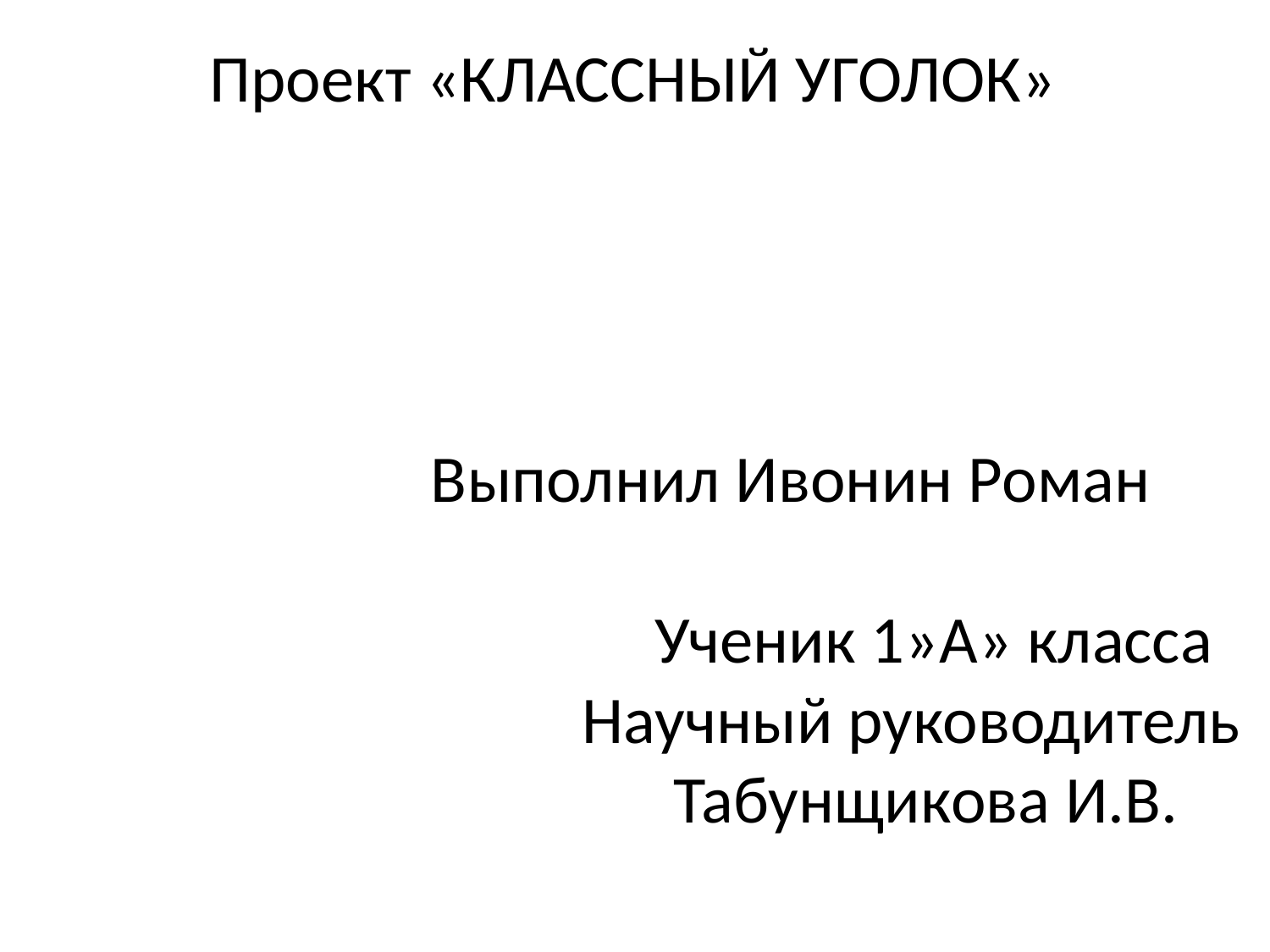

# Проект «КЛАССНЫЙ УГОЛОК»         Выполнил Ивонин Роман Ученик 1»А» класса Научный руководитель Табунщикова И.В.